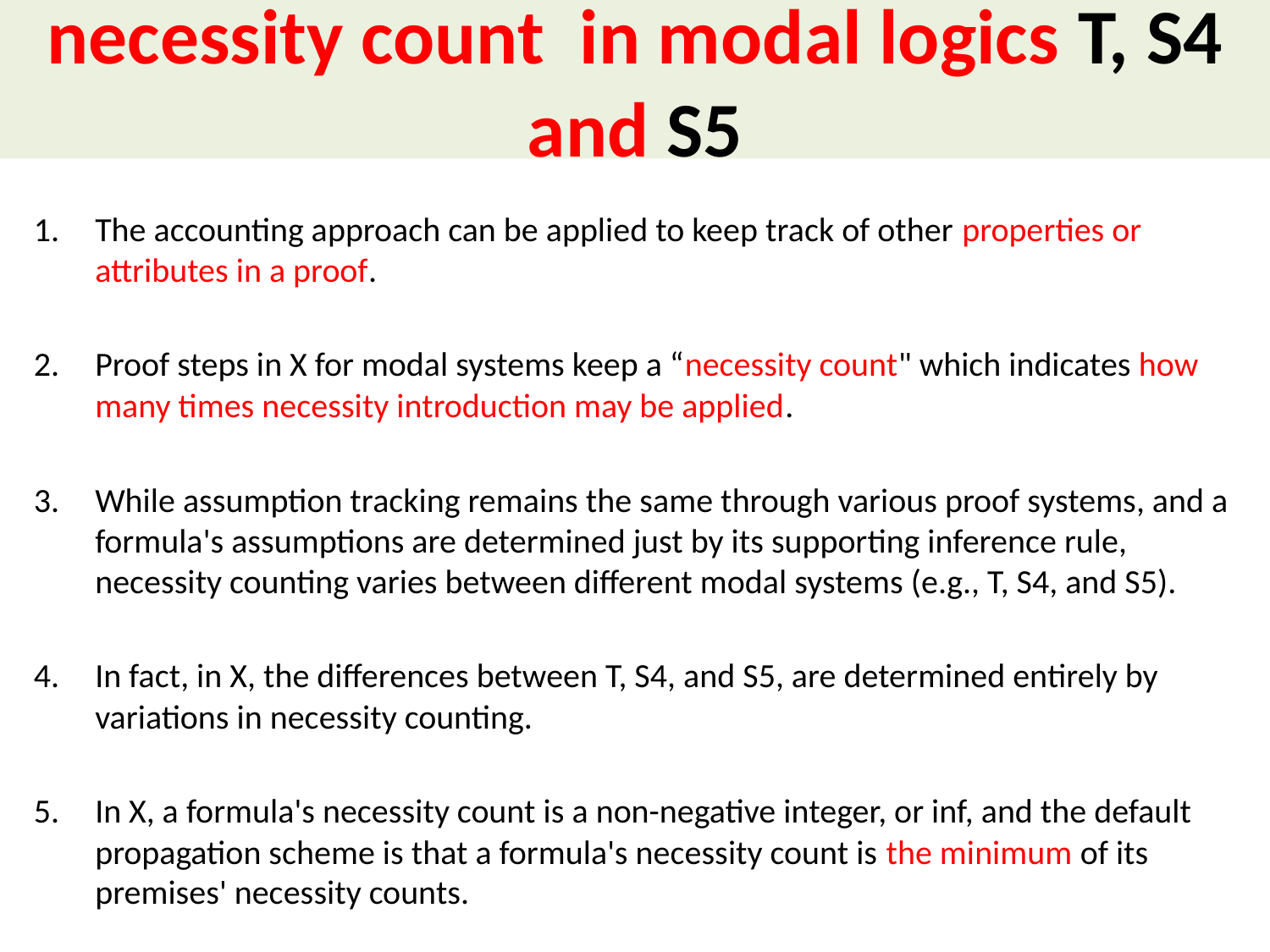

# necessity count  in modal logics T, S4 and S5
The accounting approach can be applied to keep track of other properties or attributes in a proof.

Proof steps in X for modal systems keep a “necessity count" which indicates how many times necessity introduction may be applied.

While assumption tracking remains the same through various proof systems, and a formula's assumptions are determined just by its supporting inference rule, necessity counting varies between different modal systems (e.g., T, S4, and S5).

In fact, in X, the differences between T, S4, and S5, are determined entirely by variations in necessity counting.

In X, a formula's necessity count is a non-negative integer, or inf, and the default propagation scheme is that a formula's necessity count is the minimum of its premises' necessity counts.